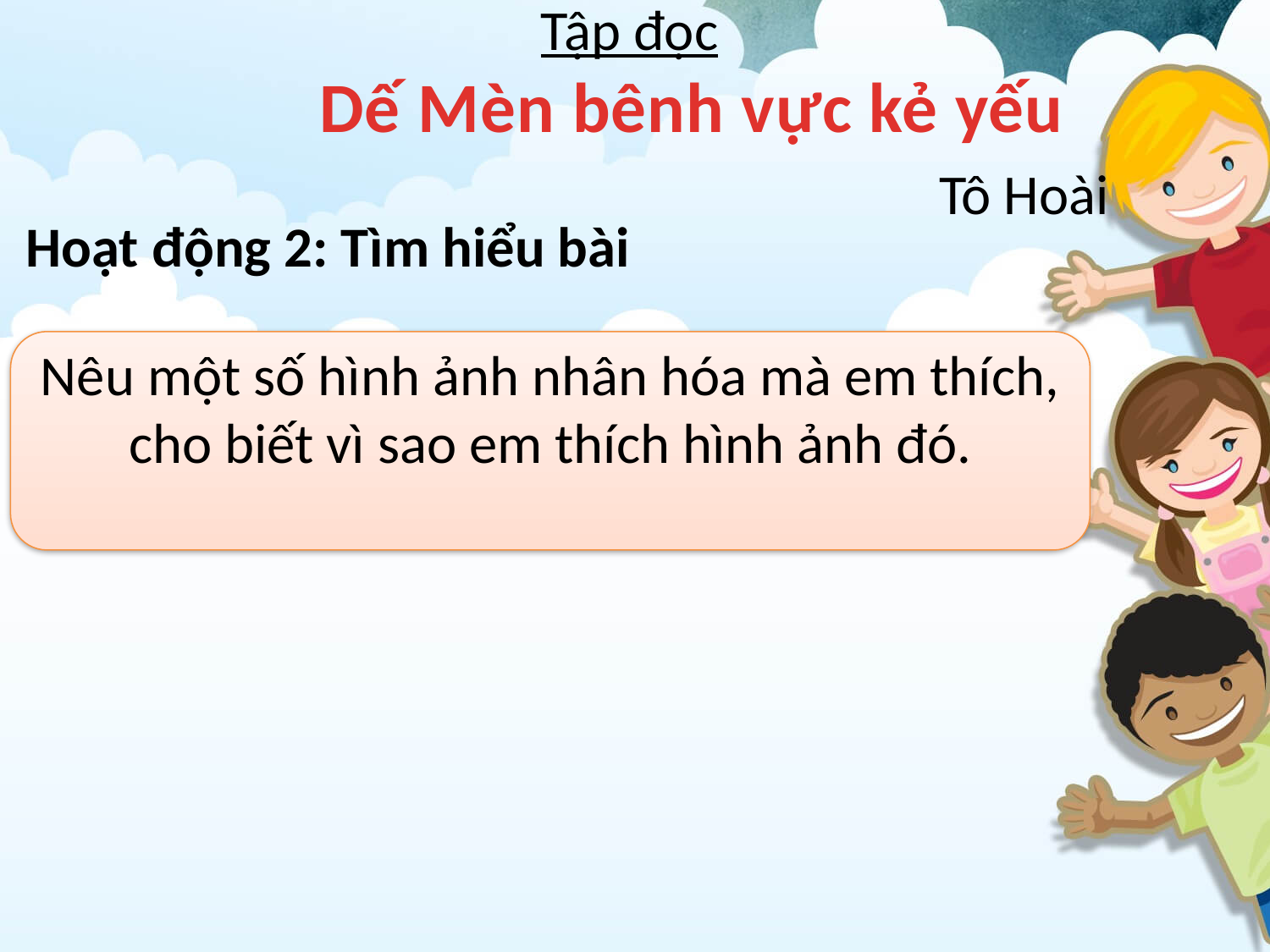

Tập đọc
Dế Mèn bênh vực kẻ yếu
Tô Hoài
Hoạt động 2: Tìm hiểu bài
Nêu một số hình ảnh nhân hóa mà em thích, cho biết vì sao em thích hình ảnh đó.